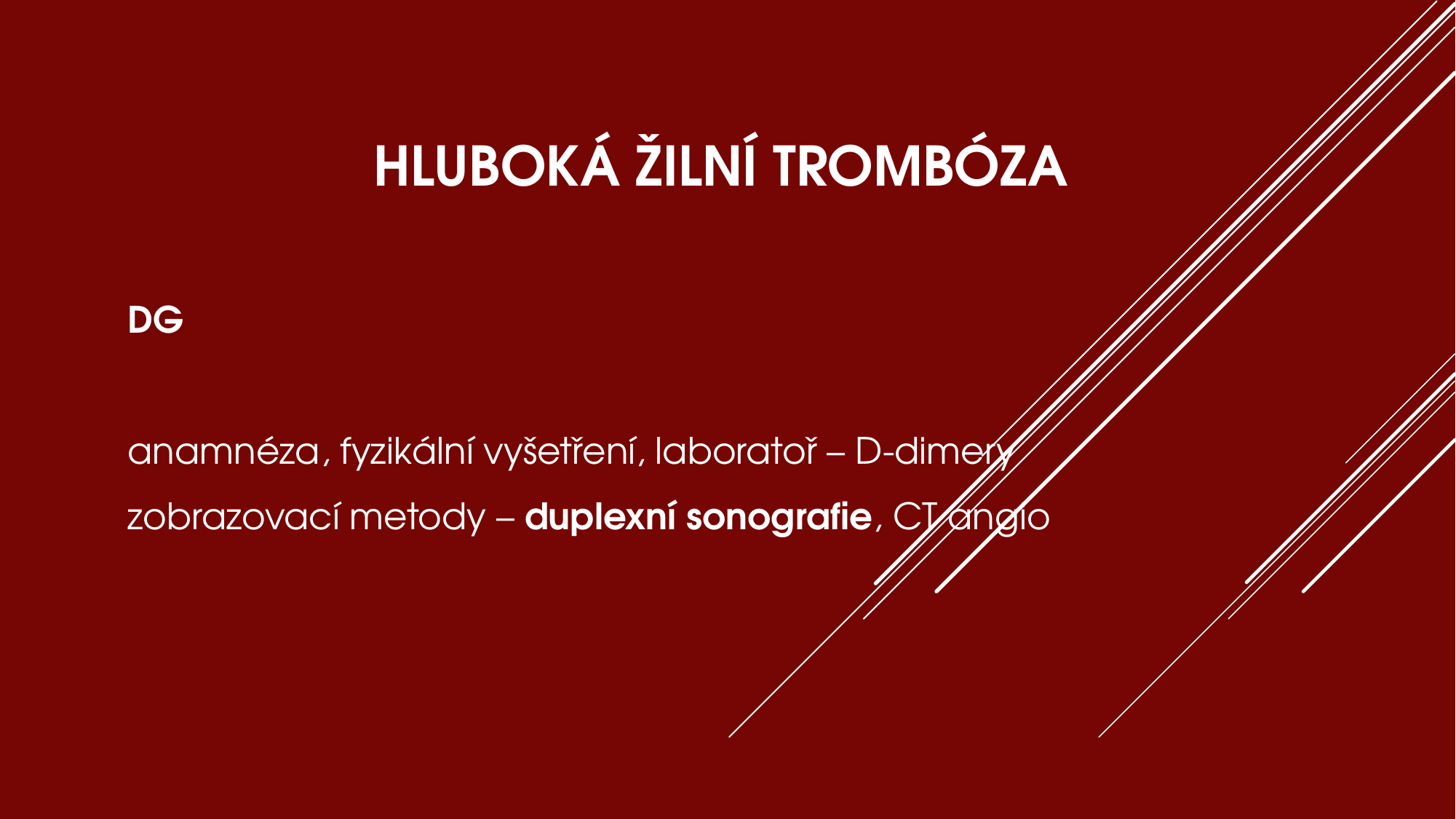

# Hluboká žilní trombóza
DG

anamnéza, fyzikální vyšetření, laboratoř – D-dimery
zobrazovací metody – duplexní sonografie, CT angio